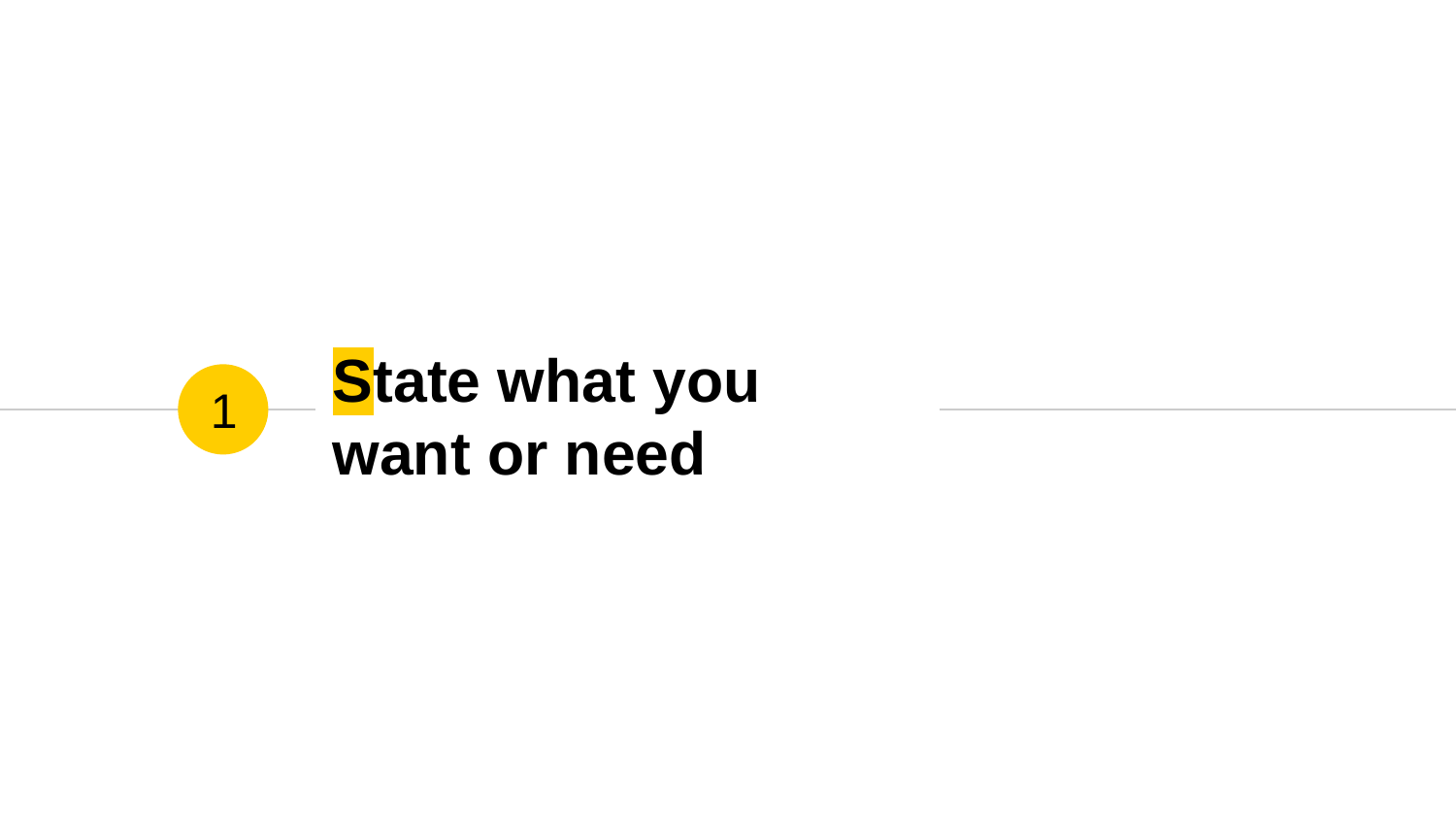

# State what you
want or need
1